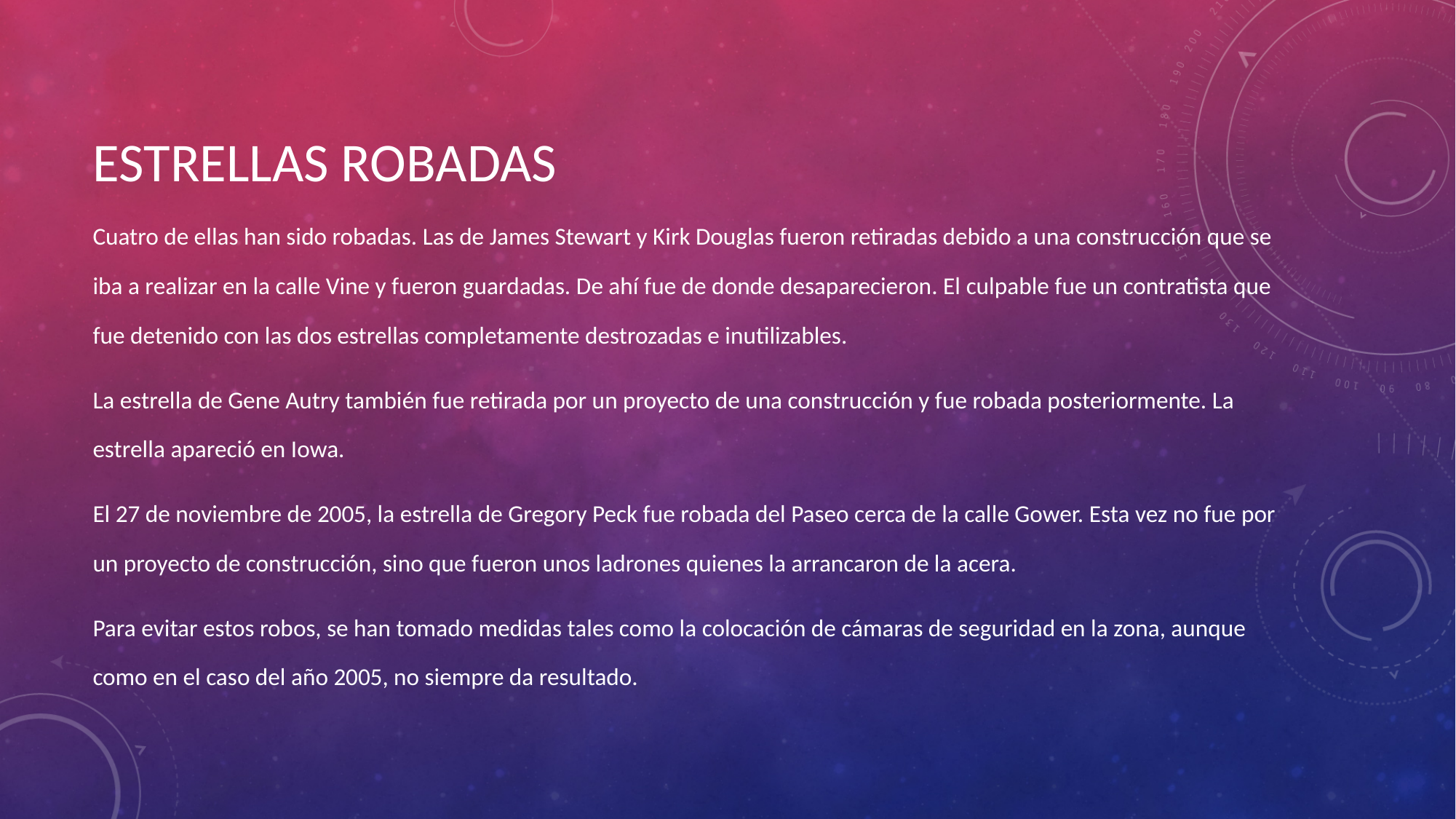

# Estrellas robadas
Cuatro de ellas han sido robadas. Las de James Stewart y Kirk Douglas fueron retiradas debido a una construcción que se iba a realizar en la calle Vine y fueron guardadas. De ahí fue de donde desaparecieron. El culpable fue un contratista que fue detenido con las dos estrellas completamente destrozadas e inutilizables.
La estrella de Gene Autry también fue retirada por un proyecto de una construcción y fue robada posteriormente. La estrella apareció en Iowa.
El 27 de noviembre de 2005, la estrella de Gregory Peck fue robada del Paseo cerca de la calle Gower. Esta vez no fue por un proyecto de construcción, sino que fueron unos ladrones quienes la arrancaron de la acera.
Para evitar estos robos, se han tomado medidas tales como la colocación de cámaras de seguridad en la zona, aunque como en el caso del año 2005, no siempre da resultado.